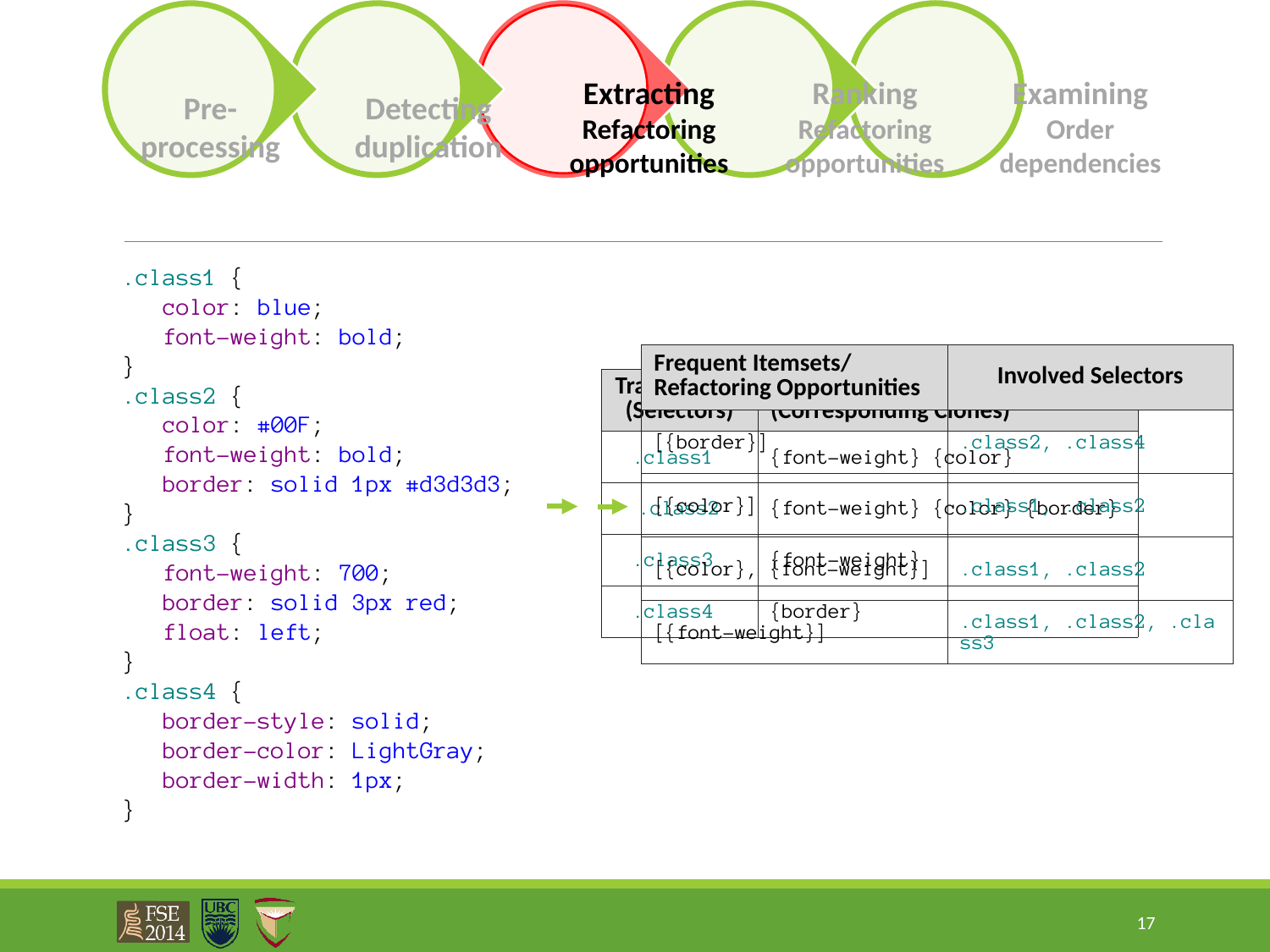

Extracting
Refactoring
opportunities
Ranking
Refactoring
opportunities
Examining
Order
dependencies
Pre-
processing
Detecting
duplication
.class1 {
   color: blue;
   font-weight: bold;
}
.class2 {
   color: #00F;
   font-weight: bold;
   border: solid 1px #d3d3d3;
}
.class3 {
   font-weight: 700;
   border: solid 3px red;
   float: left;
}
.class4 {
   border-style: solid;
   border-color: LightGray;
   border-width: 1px;
}
| Frequent Itemsets/ Refactoring Opportunities | Involved Selectors |
| --- | --- |
| [{border}] | .class2, .class4 |
| [{color}] | .class1, .class2 |
| [{color}, {font-weight}] | .class1, .class2 |
| [{font-weight}] | .class1, .class2, .class3 |
| Transactions (Selectors) | Items (Corresponding Clones) |
| --- | --- |
| .class1 | {font-weight} {color} |
| .class2 | {font-weight} {color} {border} |
| .class3 | {font-weight} |
| .class4 | {border} |
17